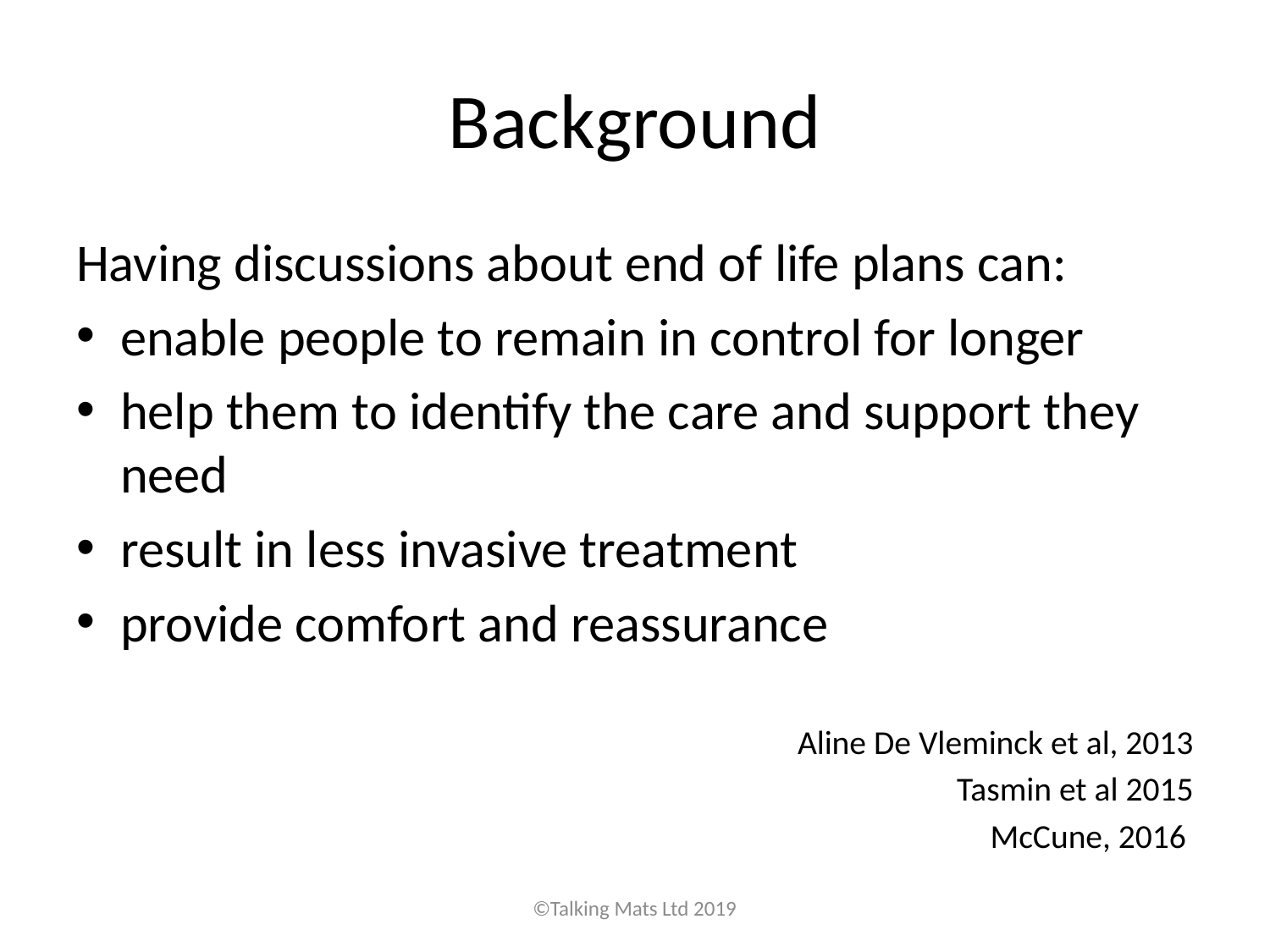

# Background
Having discussions about end of life plans can:
enable people to remain in control for longer
help them to identify the care and support they need
result in less invasive treatment
provide comfort and reassurance

Aline De Vleminck et al, 2013
Tasmin et al 2015
McCune, 2016

©Talking Mats Ltd 2019